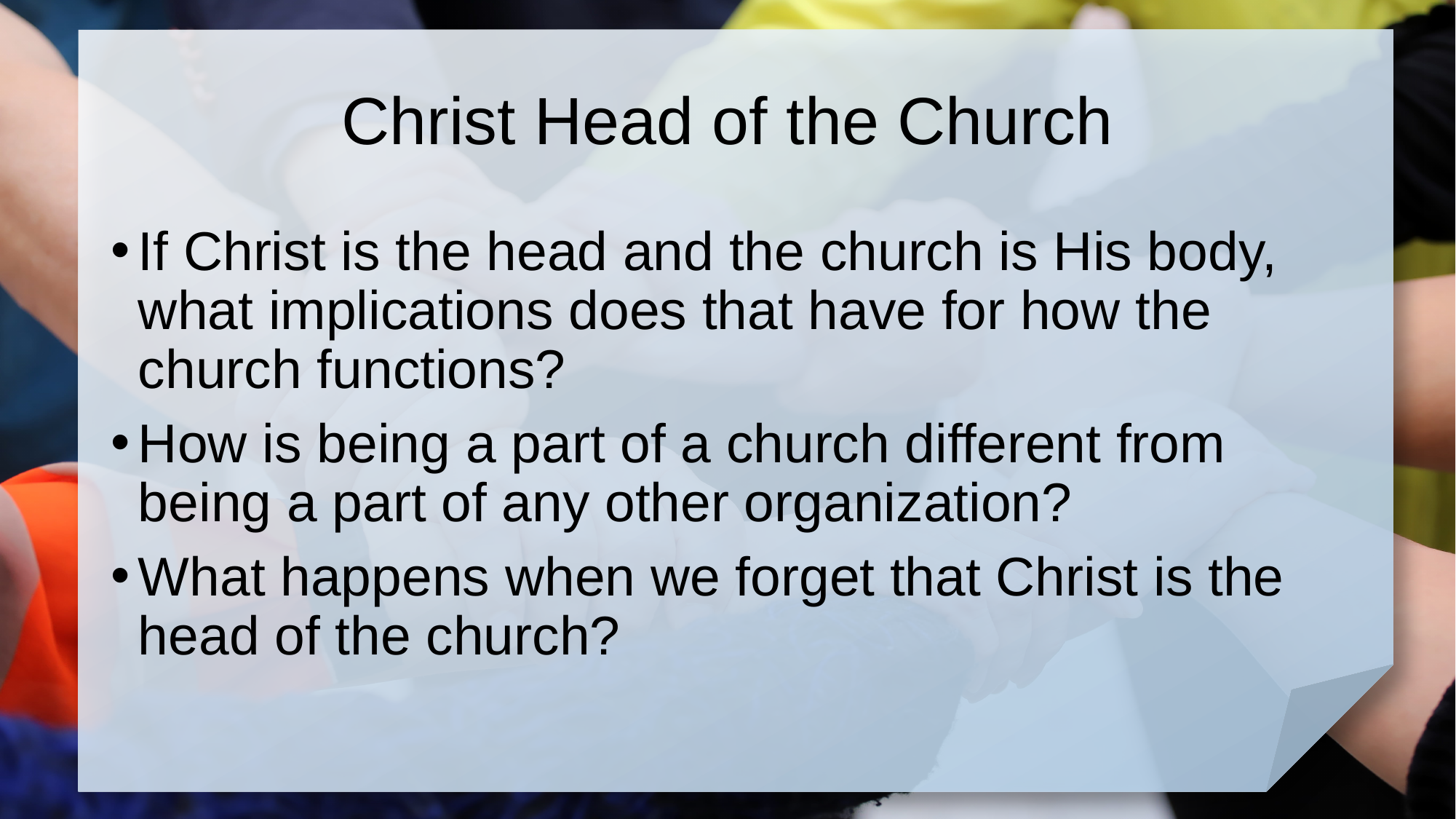

# Christ Head of the Church
If Christ is the head and the church is His body, what implications does that have for how the church functions?
How is being a part of a church different from being a part of any other organization?
What happens when we forget that Christ is the head of the church?